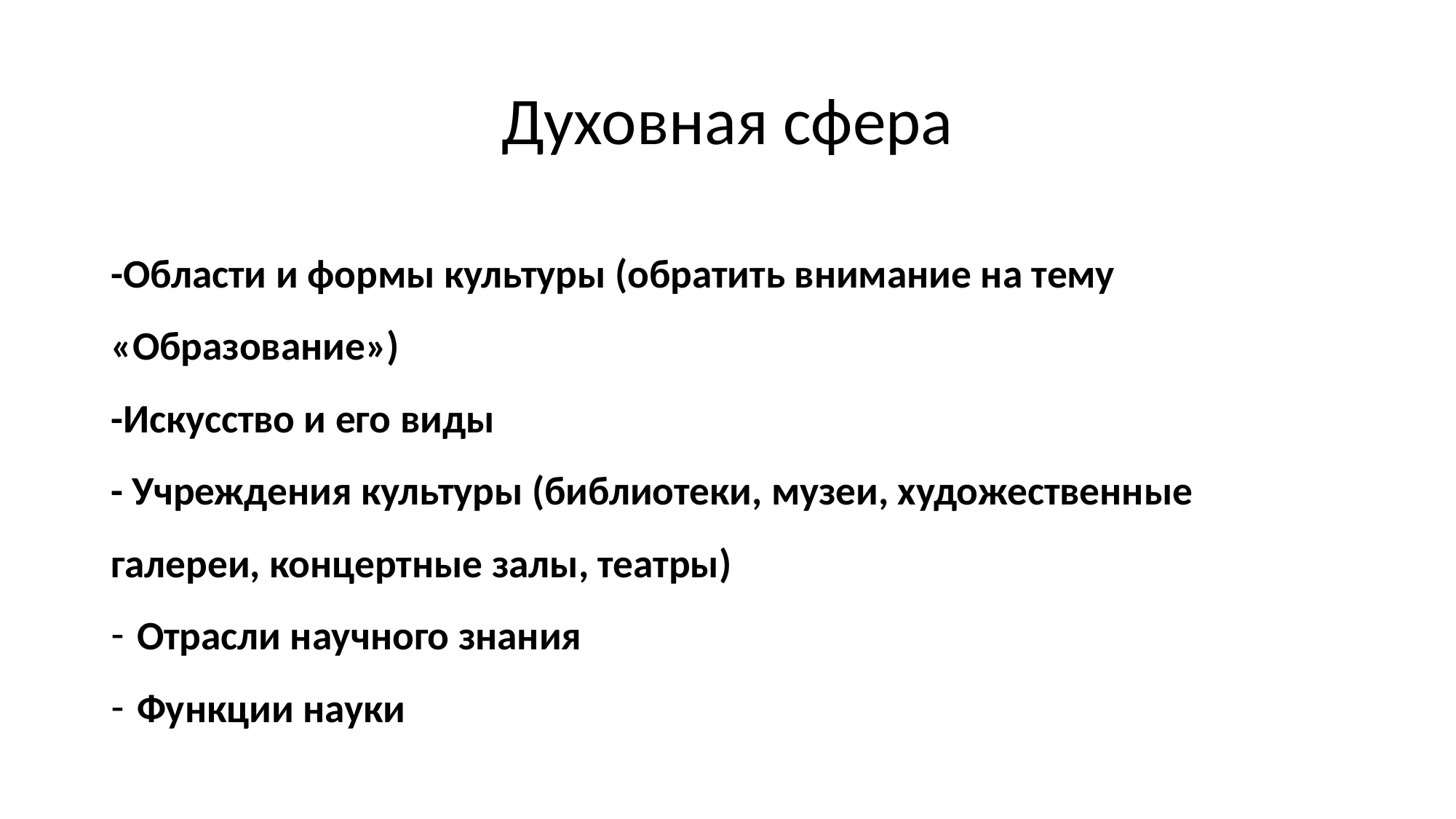

# Духовная сфера
-Области и формы культуры (обратить внимание на тему «Образование»)
-Искусство и его виды
- Учреждения культуры (библиотеки, музеи, художественные галереи, концертные залы, театры)
Отрасли научного знания
Функции науки